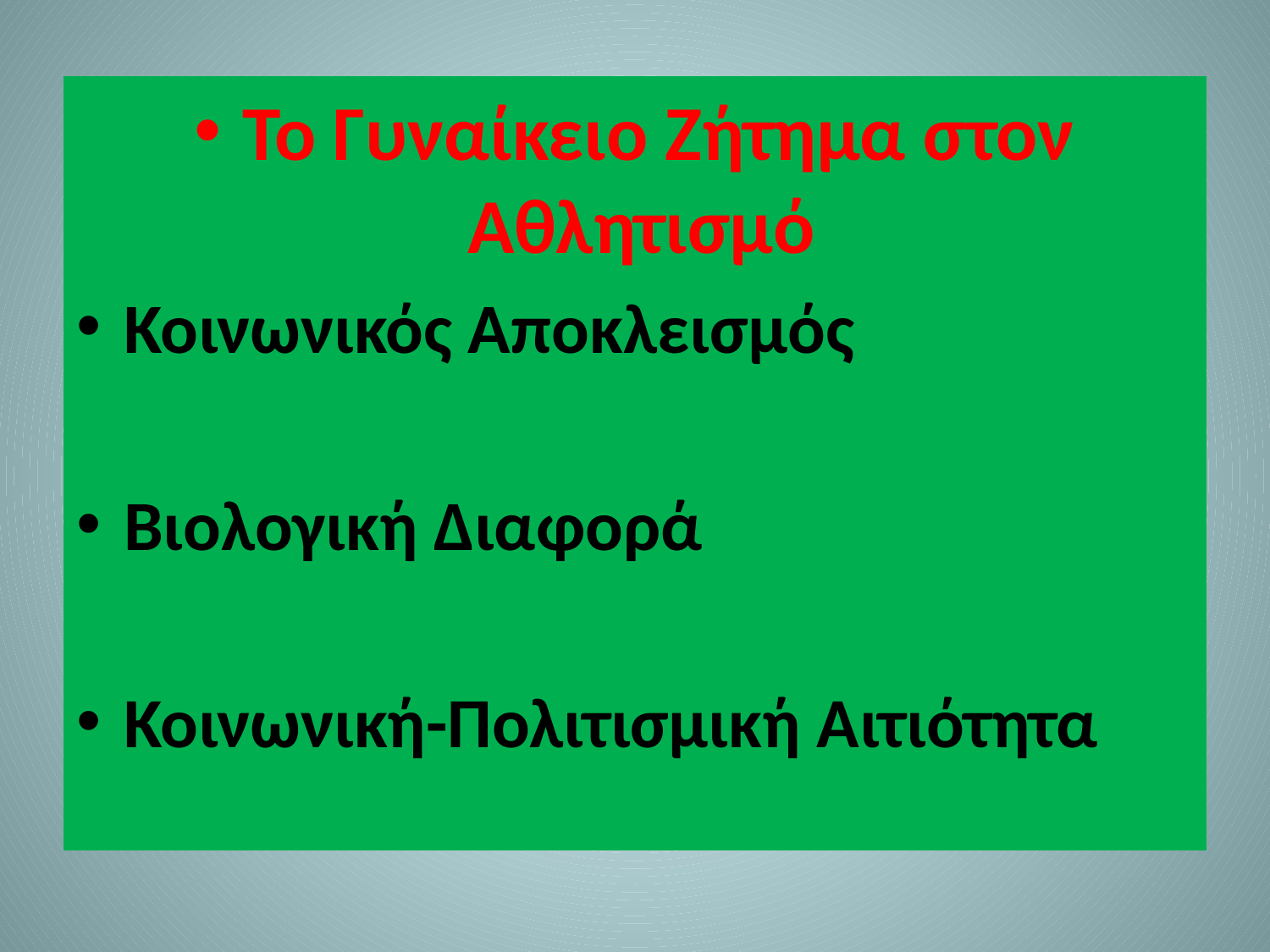

Το Γυναίκειο Ζήτημα στον Αθλητισμό
Κοινωνικός Αποκλεισμός

Βιολογική Διαφορά

Κοινωνική-Πολιτισμική Αιτιότητα